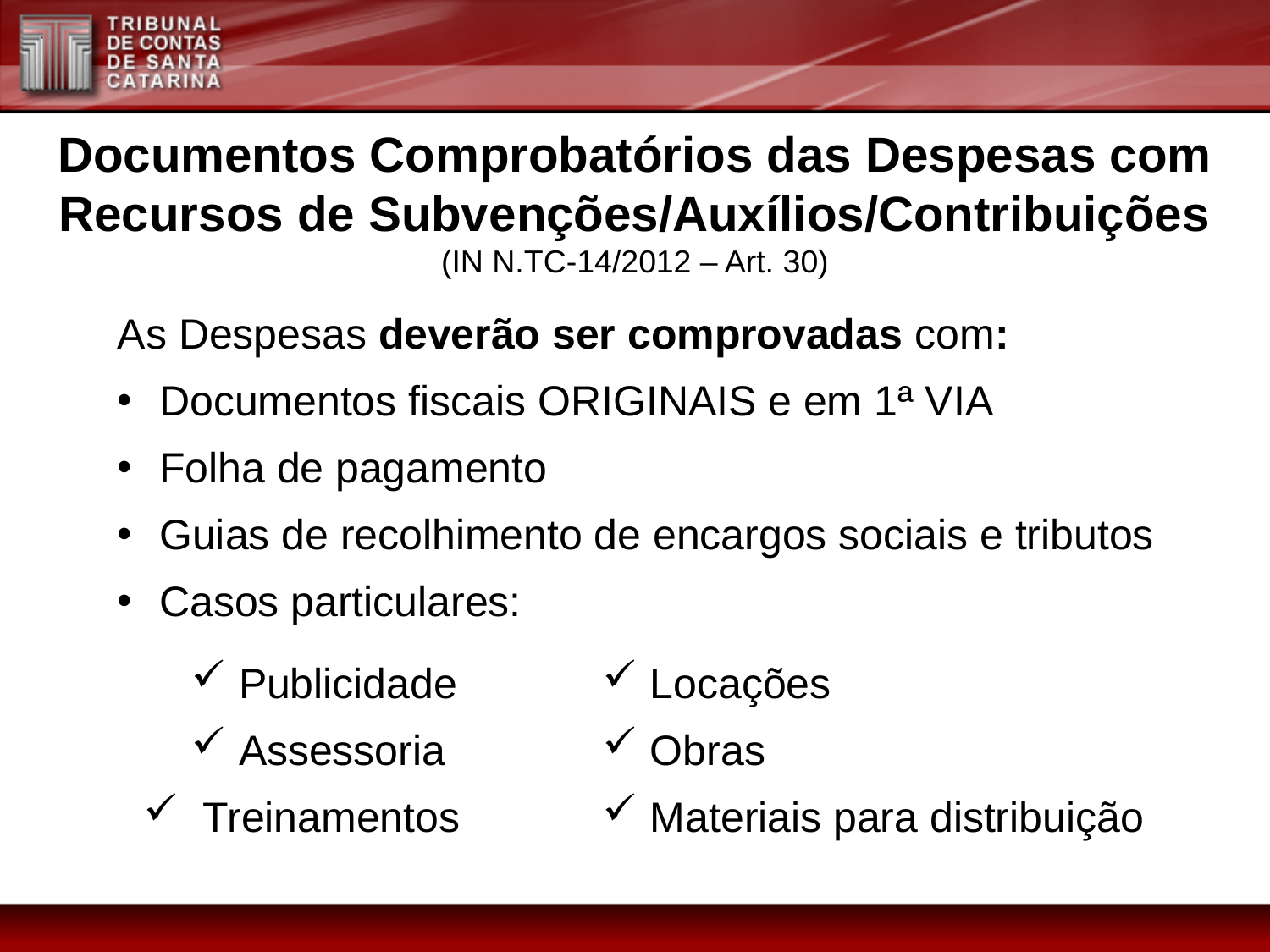

Documentos Comprobatórios das Despesas com Recursos de Subvenções/Auxílios/Contribuições
(IN N.TC-14/2012 – Art. 30)
As Despesas deverão ser comprovadas com:
 Documentos fiscais ORIGINAIS e em 1ª VIA
 Folha de pagamento
 Guias de recolhimento de encargos sociais e tributos
 Casos particulares:
Publicidade
Assessoria
 Treinamentos

Locações
Obras
Materiais para distribuição